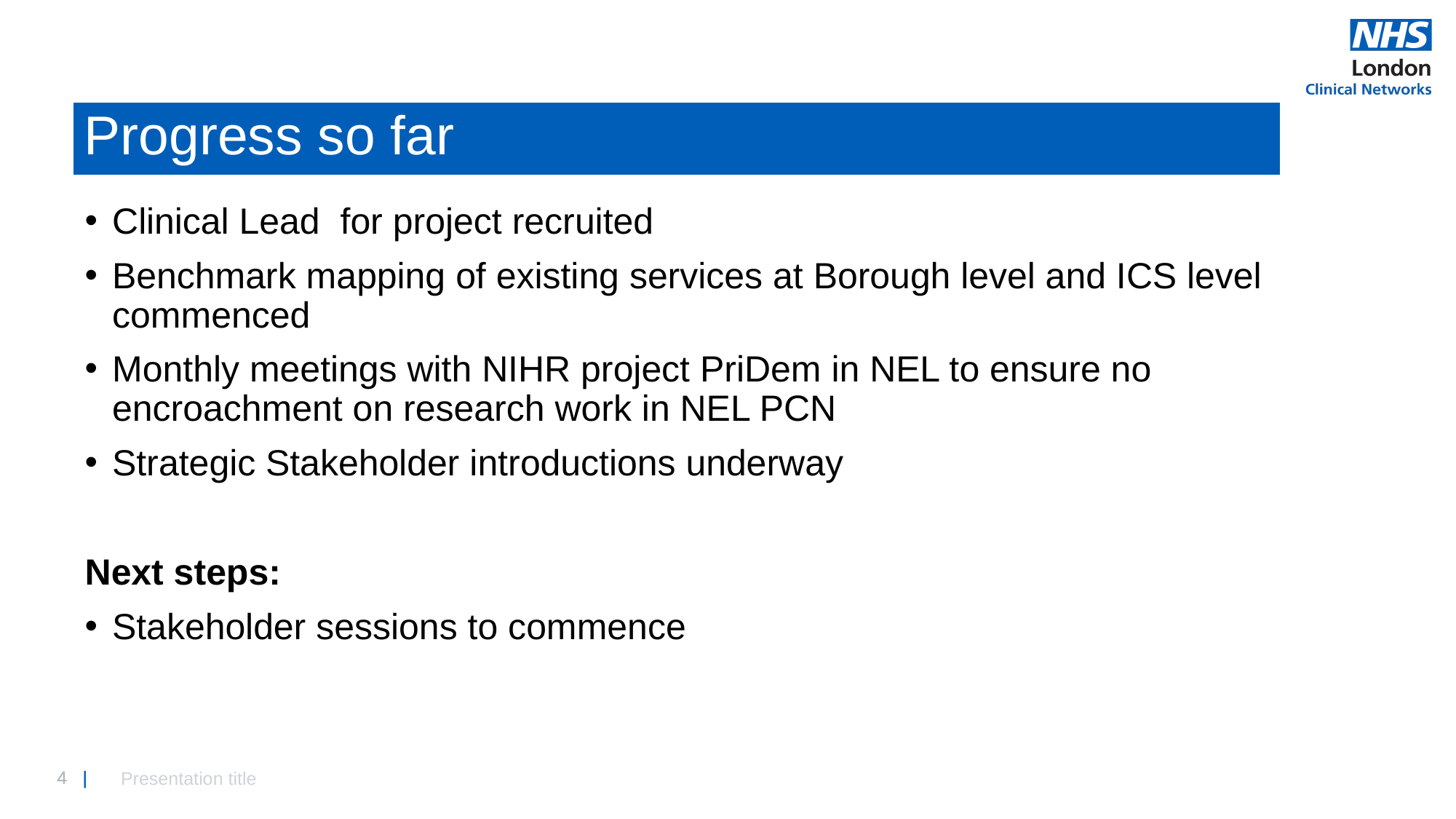

# Progress so far
Clinical Lead  for project recruited
Benchmark mapping of existing services at Borough level and ICS level commenced
Monthly meetings with NIHR project PriDem in NEL to ensure no encroachment on research work in NEL PCN
Strategic Stakeholder introductions underway

Next steps:
Stakeholder sessions to commence
Presentation title